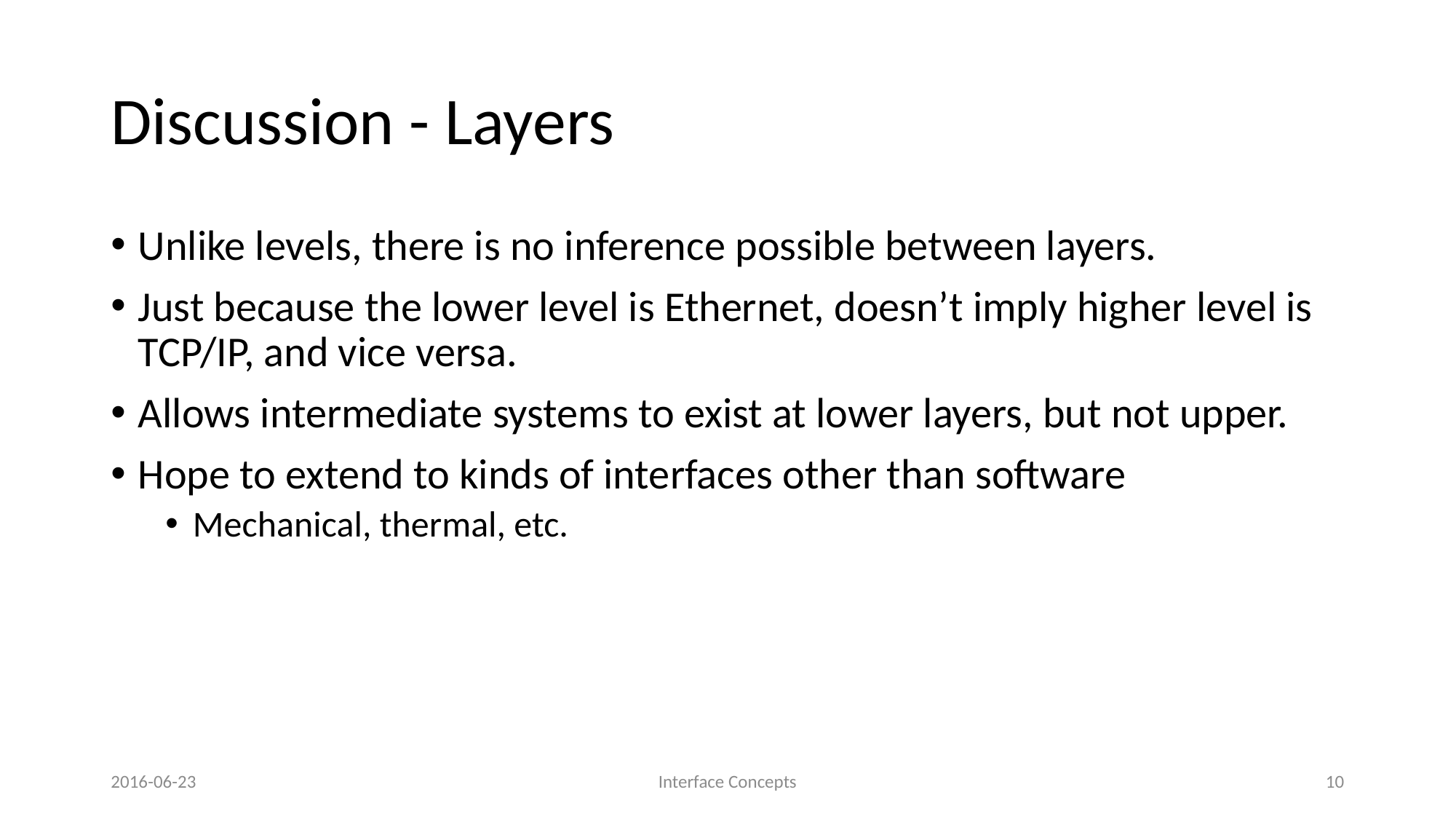

# Discussion - Layers
Unlike levels, there is no inference possible between layers.
Just because the lower level is Ethernet, doesn’t imply higher level is TCP/IP, and vice versa.
Allows intermediate systems to exist at lower layers, but not upper.
Hope to extend to kinds of interfaces other than software
Mechanical, thermal, etc.
2016-06-23
Interface Concepts
10